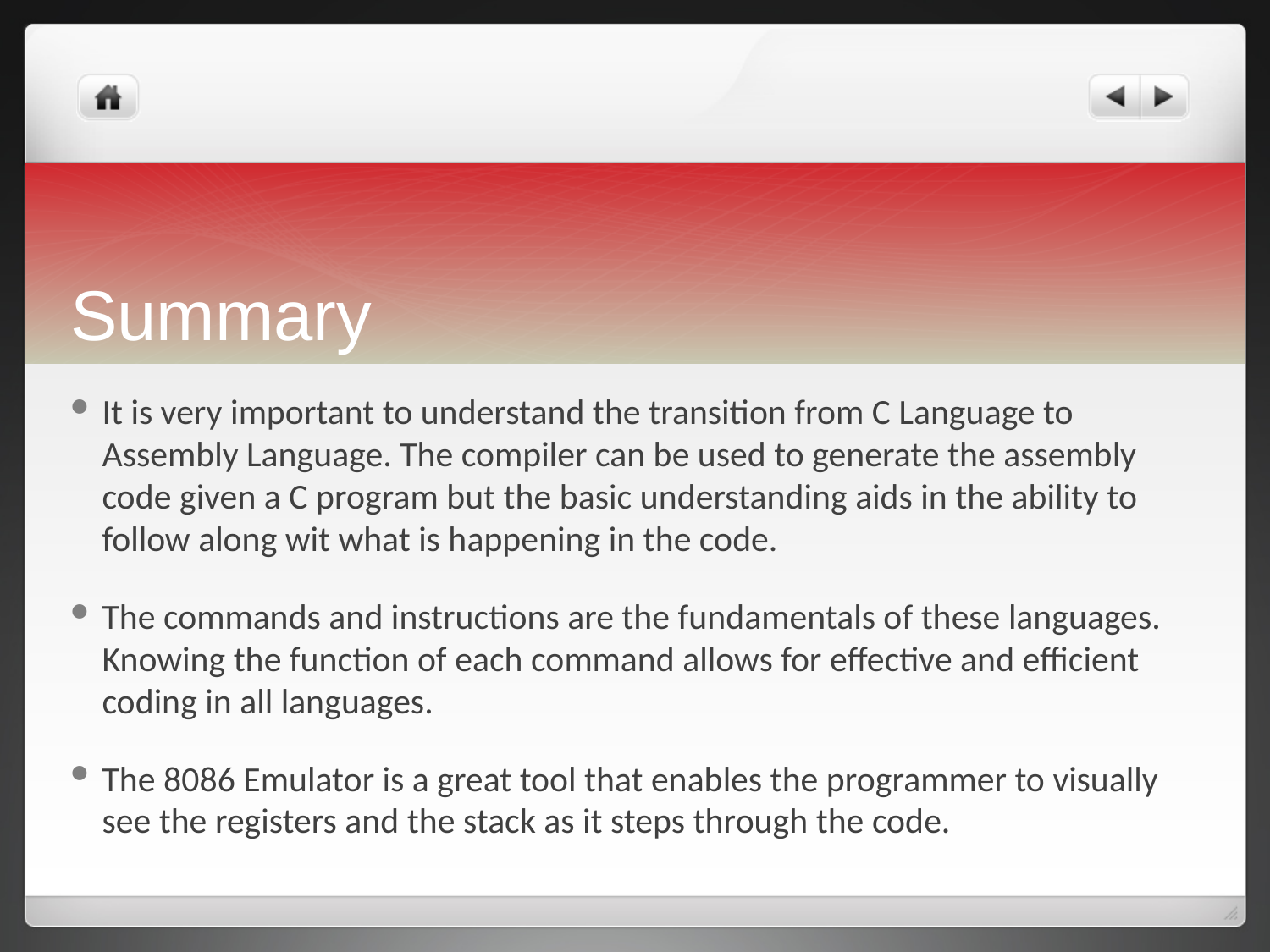

# Summary
It is very important to understand the transition from C Language to Assembly Language. The compiler can be used to generate the assembly code given a C program but the basic understanding aids in the ability to follow along wit what is happening in the code.
The commands and instructions are the fundamentals of these languages.  Knowing the function of each command allows for effective and efficient coding in all languages.
The 8086 Emulator is a great tool that enables the programmer to visually see the registers and the stack as it steps through the code.